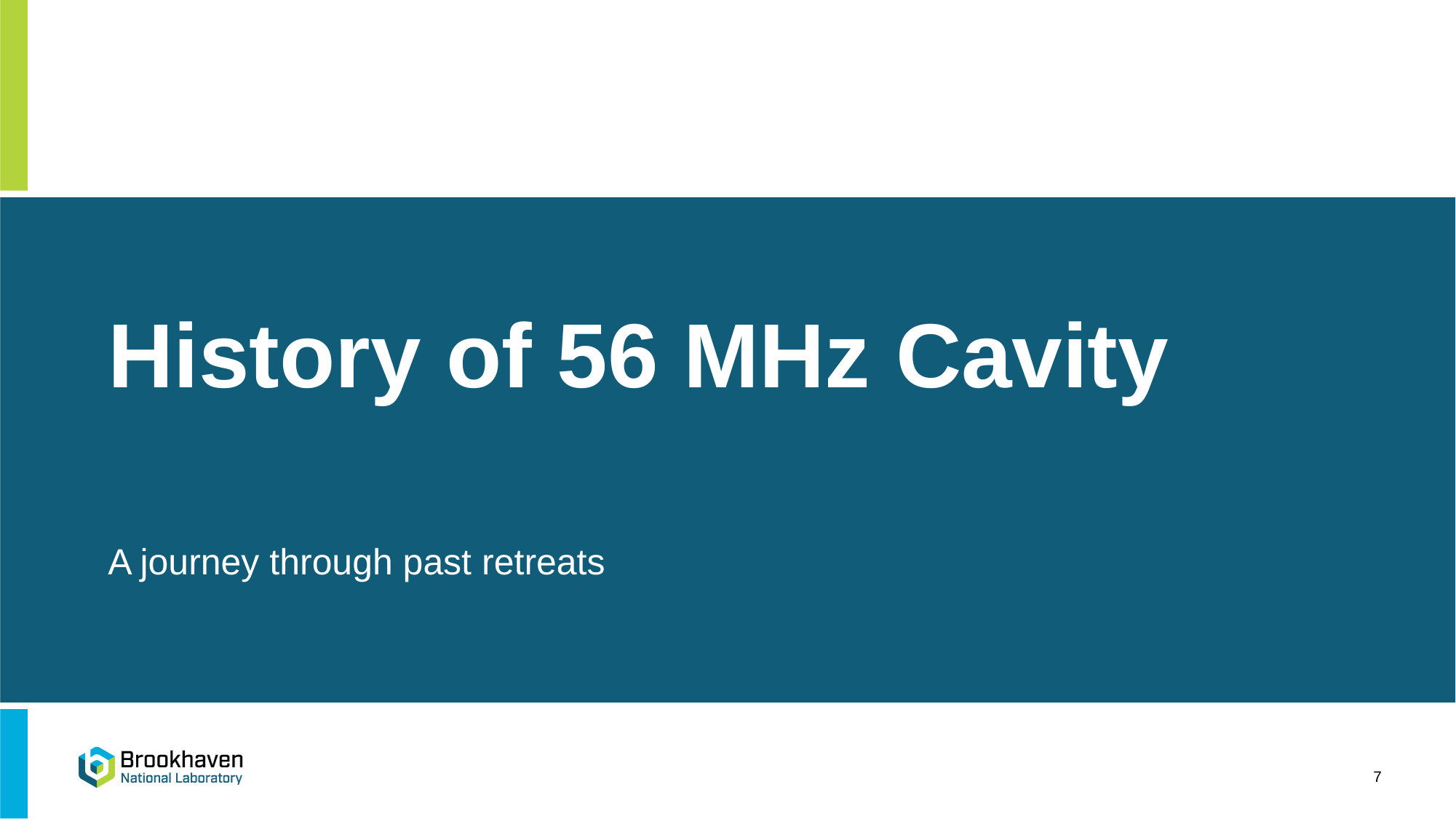

# History of 56 MHz Cavity
A journey through past retreats
7